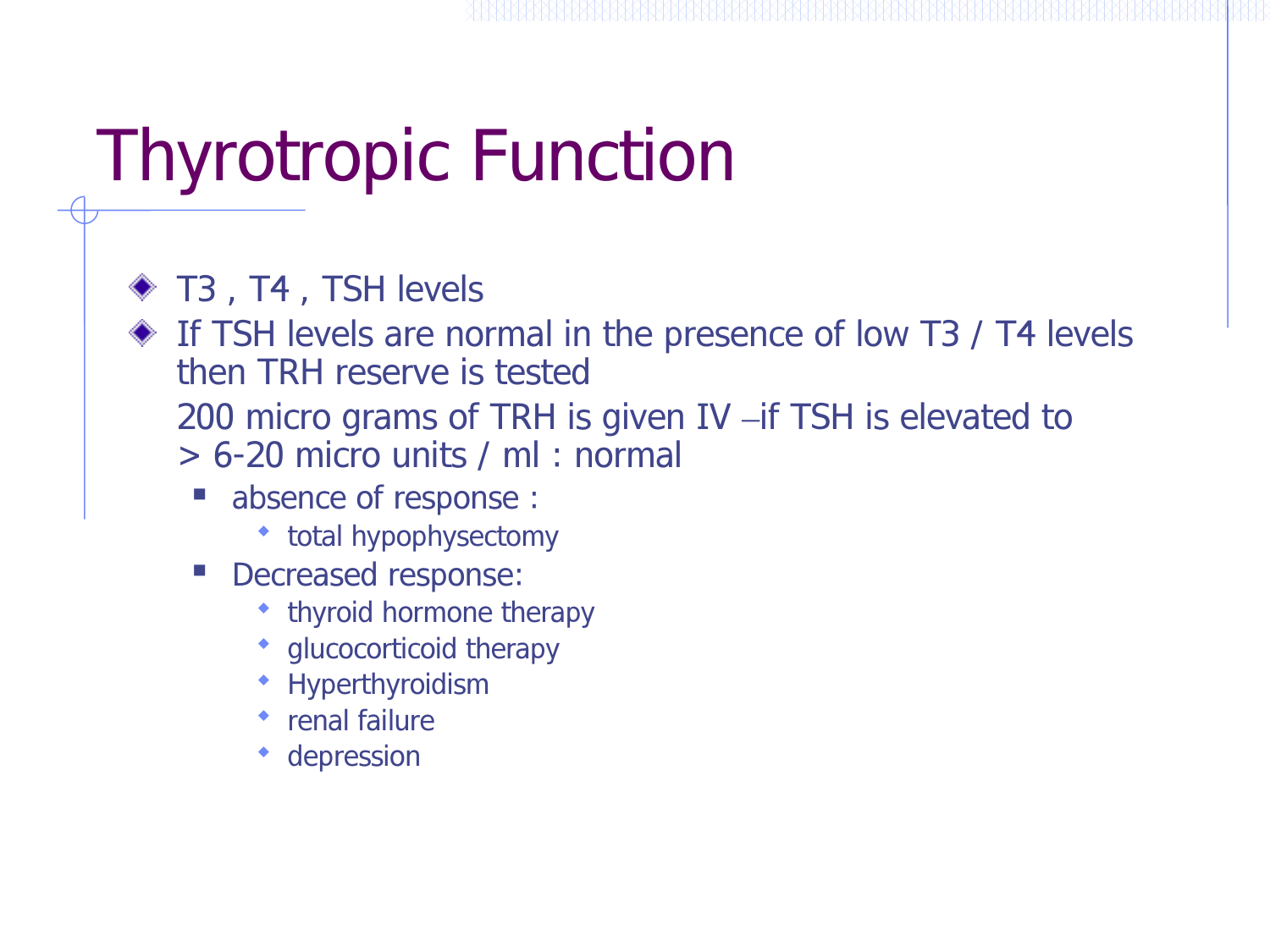

# Thyrotropic Function
T3 , T4 , TSH levels
If TSH levels are normal in the presence of low T3 / T4 levels then TRH reserve is tested
	200 micro grams of TRH is given IV –if TSH is elevated to        > 6-20 micro units / ml : normal
absence of response :
total hypophysectomy
Decreased response:
thyroid hormone therapy
glucocorticoid therapy
Hyperthyroidism
renal failure
depression